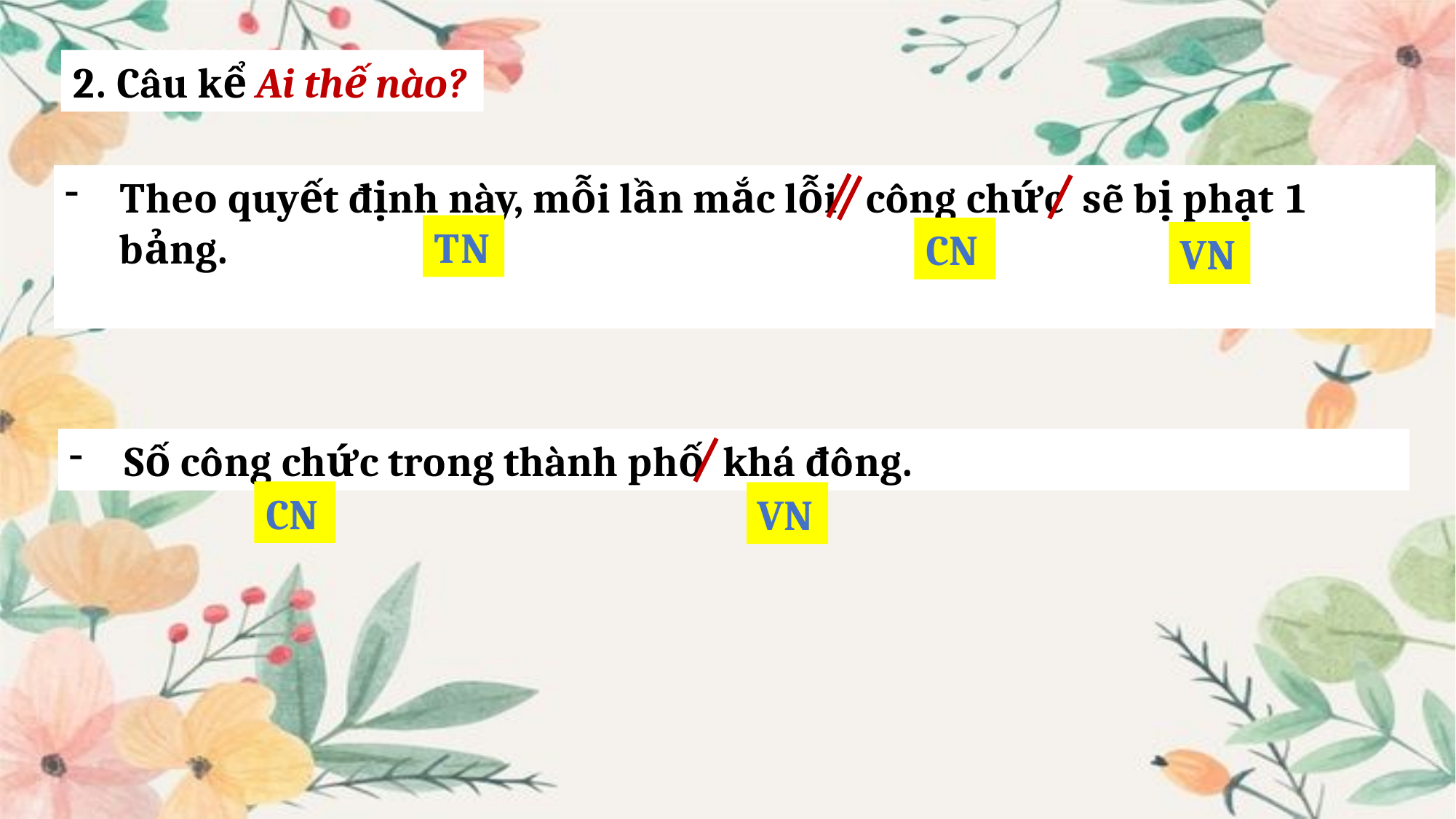

2. Câu kể Ai thế nào?
Theo quyết định này, mỗi lần mắc lỗi   công chức  sẽ bị phạt 1 bảng.

TN
CN
VN
Số công chức trong thành phố  khá đông.
CN
VN